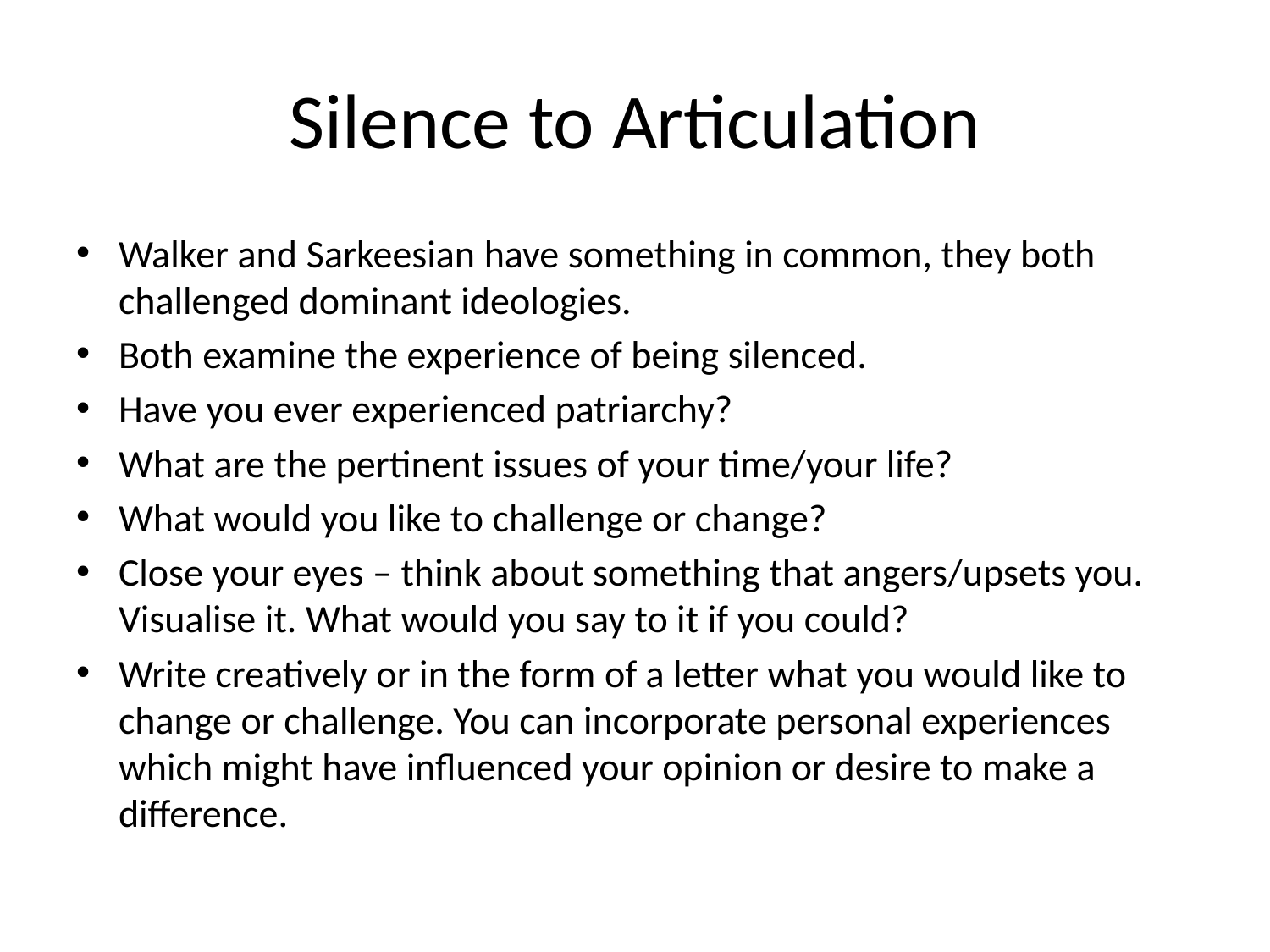

# Silence to Articulation
Walker and Sarkeesian have something in common, they both challenged dominant ideologies.
Both examine the experience of being silenced.
Have you ever experienced patriarchy?
What are the pertinent issues of your time/your life?
What would you like to challenge or change?
Close your eyes – think about something that angers/upsets you. Visualise it. What would you say to it if you could?
Write creatively or in the form of a letter what you would like to change or challenge. You can incorporate personal experiences which might have influenced your opinion or desire to make a difference.